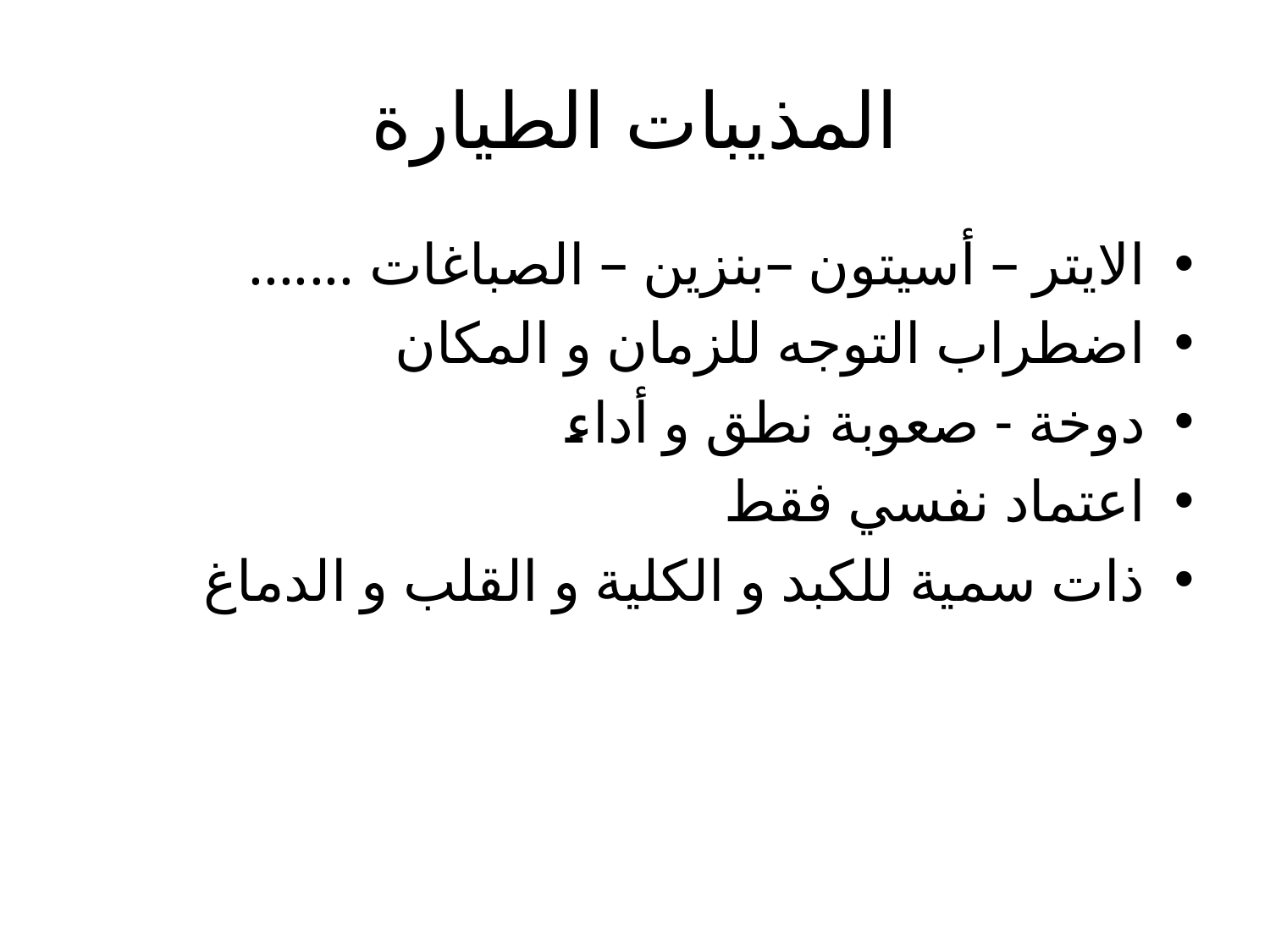

# المذيبات الطيارة
الايتر – أسيتون –بنزين – الصباغات .......
اضطراب التوجه للزمان و المكان
دوخة - صعوبة نطق و أداء
اعتماد نفسي فقط
ذات سمية للكبد و الكلية و القلب و الدماغ